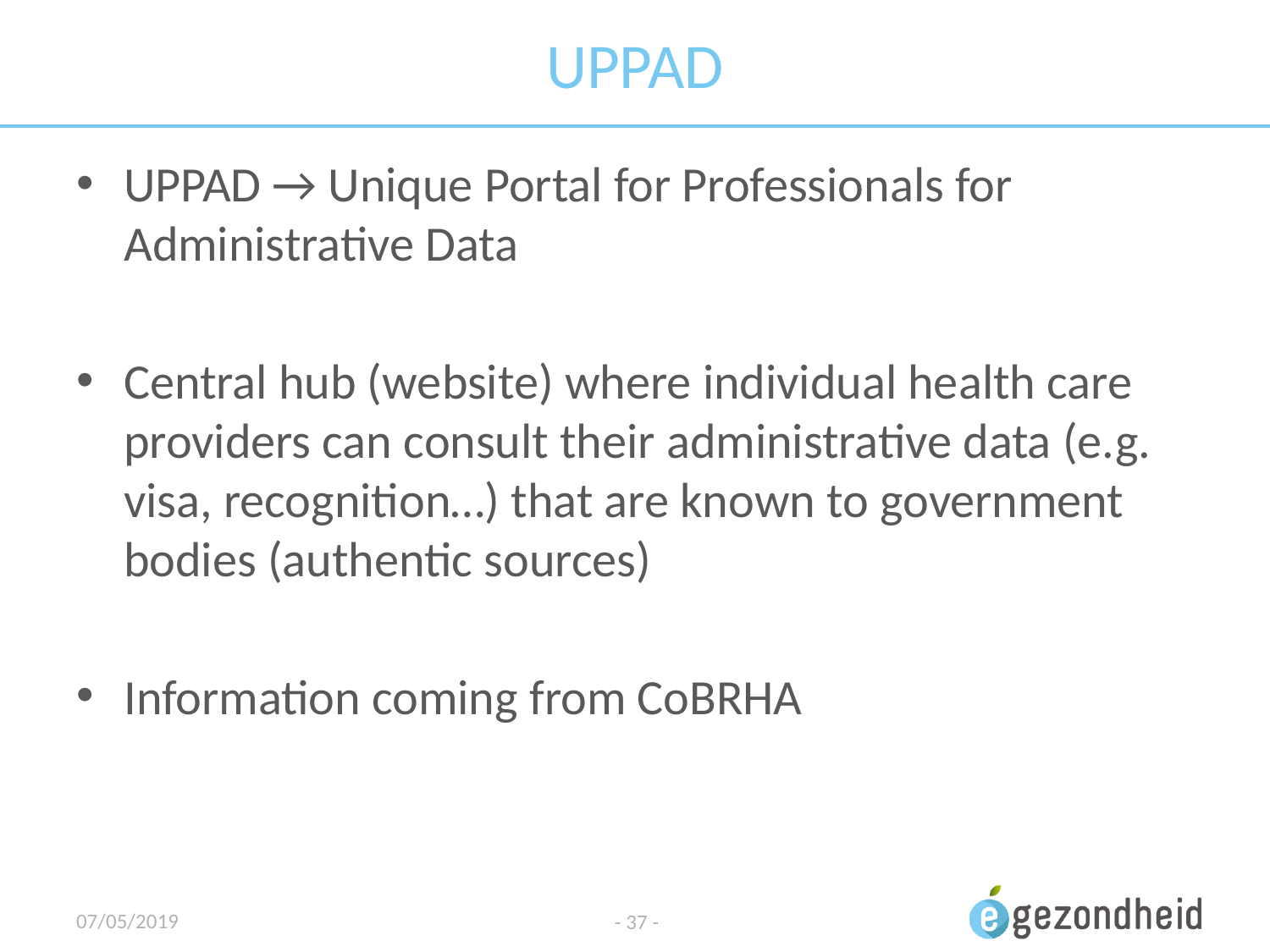

# UPPAD
UPPAD → Unique Portal for Professionals for Administrative Data

Central hub (website) where individual health care providers can consult their administrative data (e.g. visa, recognition…) that are known to government bodies (authentic sources)

Information coming from CoBRHA
07/05/2019
- 37 -